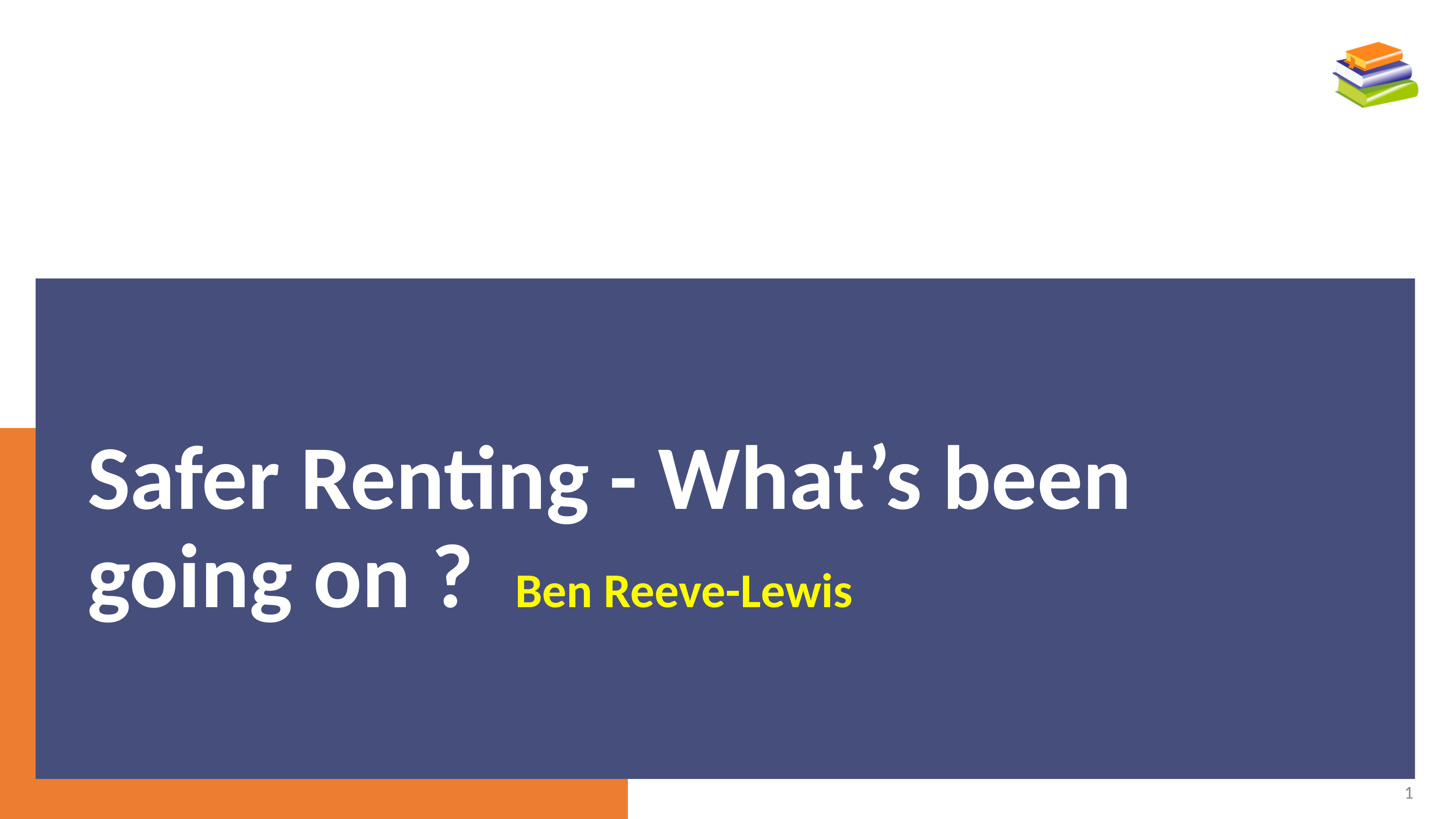

# Safer Renting - What’s been going on ?  Ben Reeve-Lewis
1